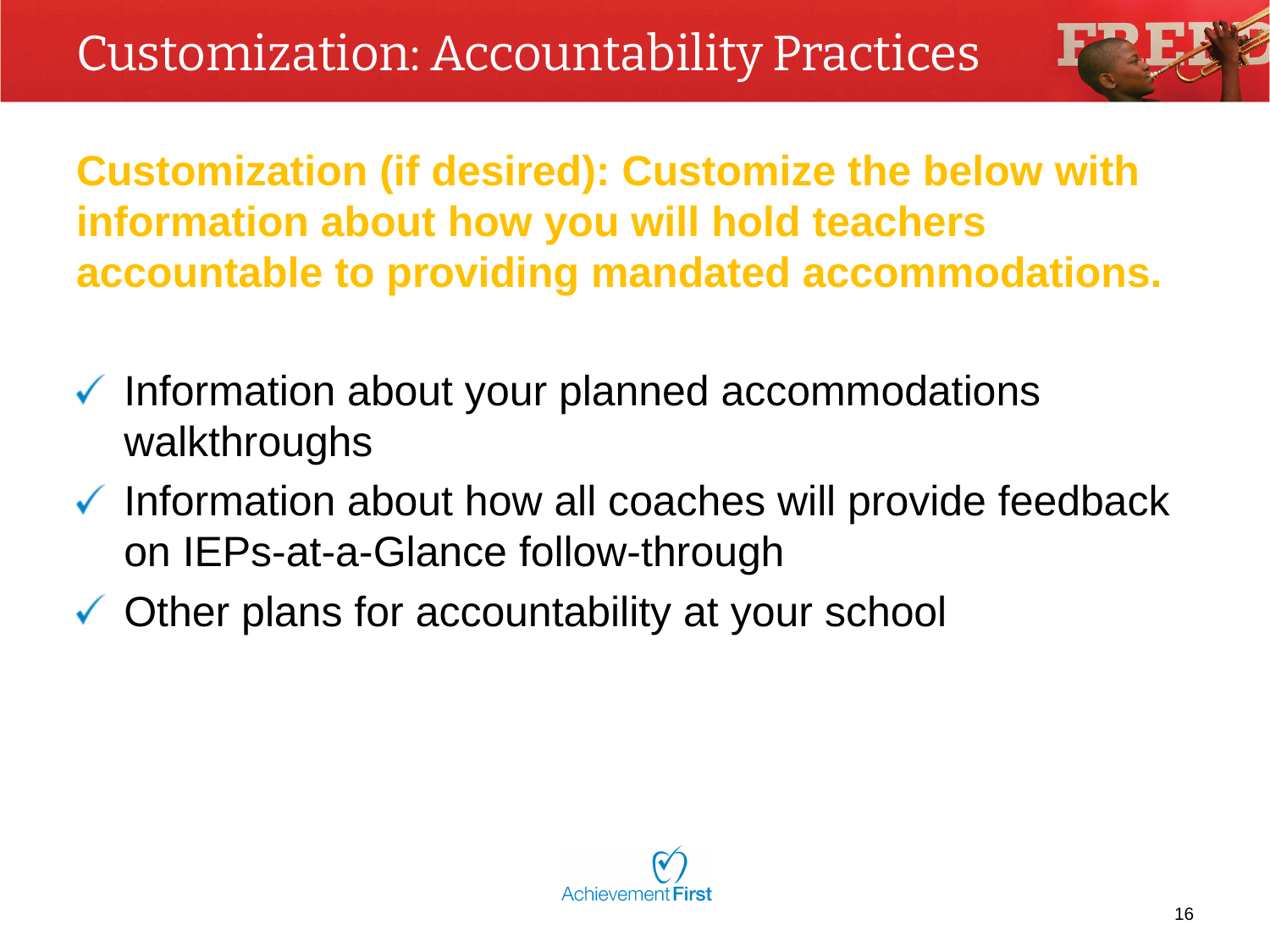

# Customization: Accountability Practices
Customization (if desired): Customize the below with information about how you will hold teachers accountable to providing mandated accommodations.

Information about your planned accommodations walkthroughs
Information about how all coaches will provide feedback on IEPs-at-a-Glance follow-through
Other plans for accountability at your school

16